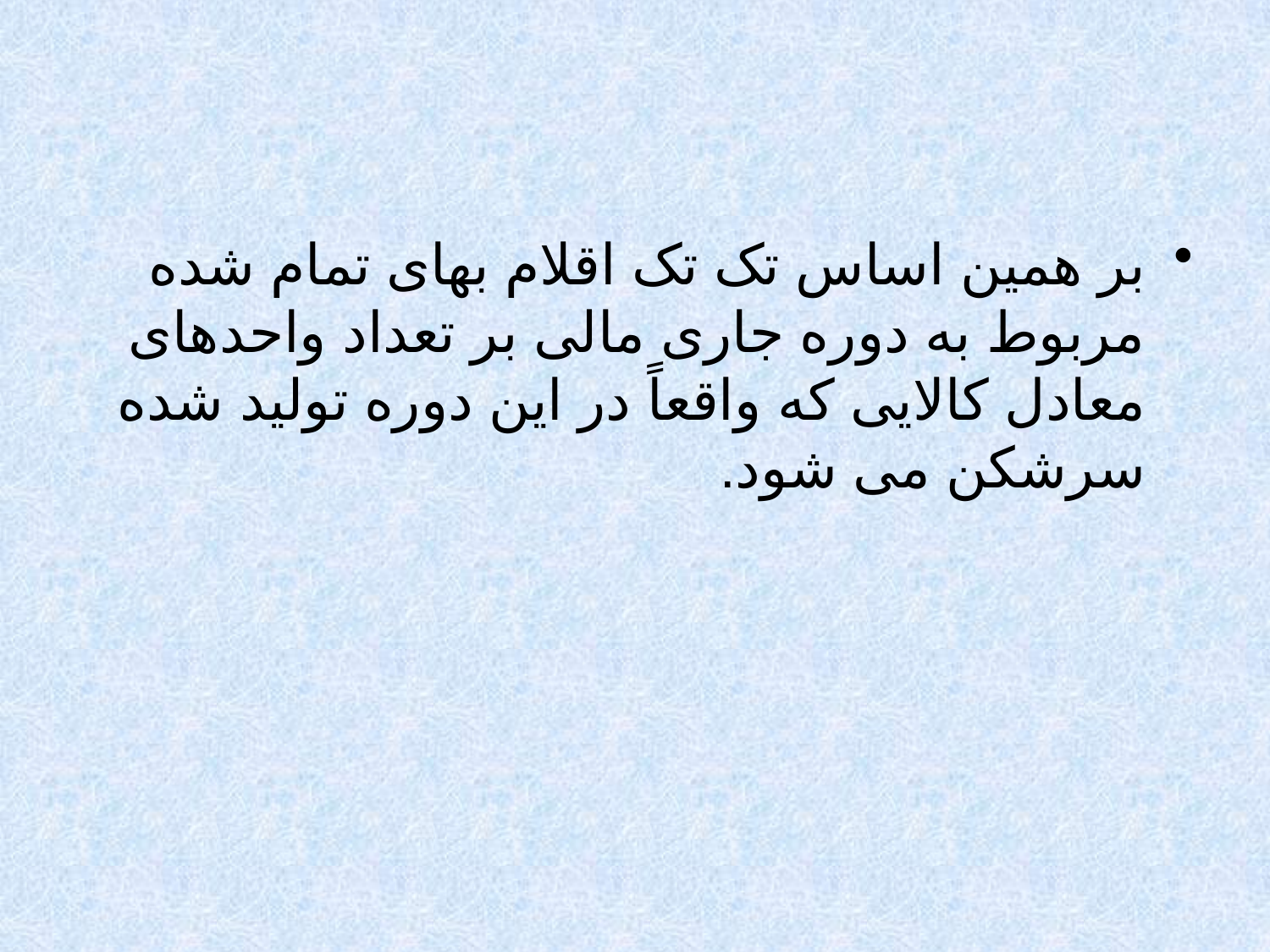

بر همین اساس تک تک اقلام بهای تمام شده مربوط به دوره جاری مالی بر تعداد واحدهای معادل کالایی که واقعاً در این دوره تولید شده سرشکن می شود.